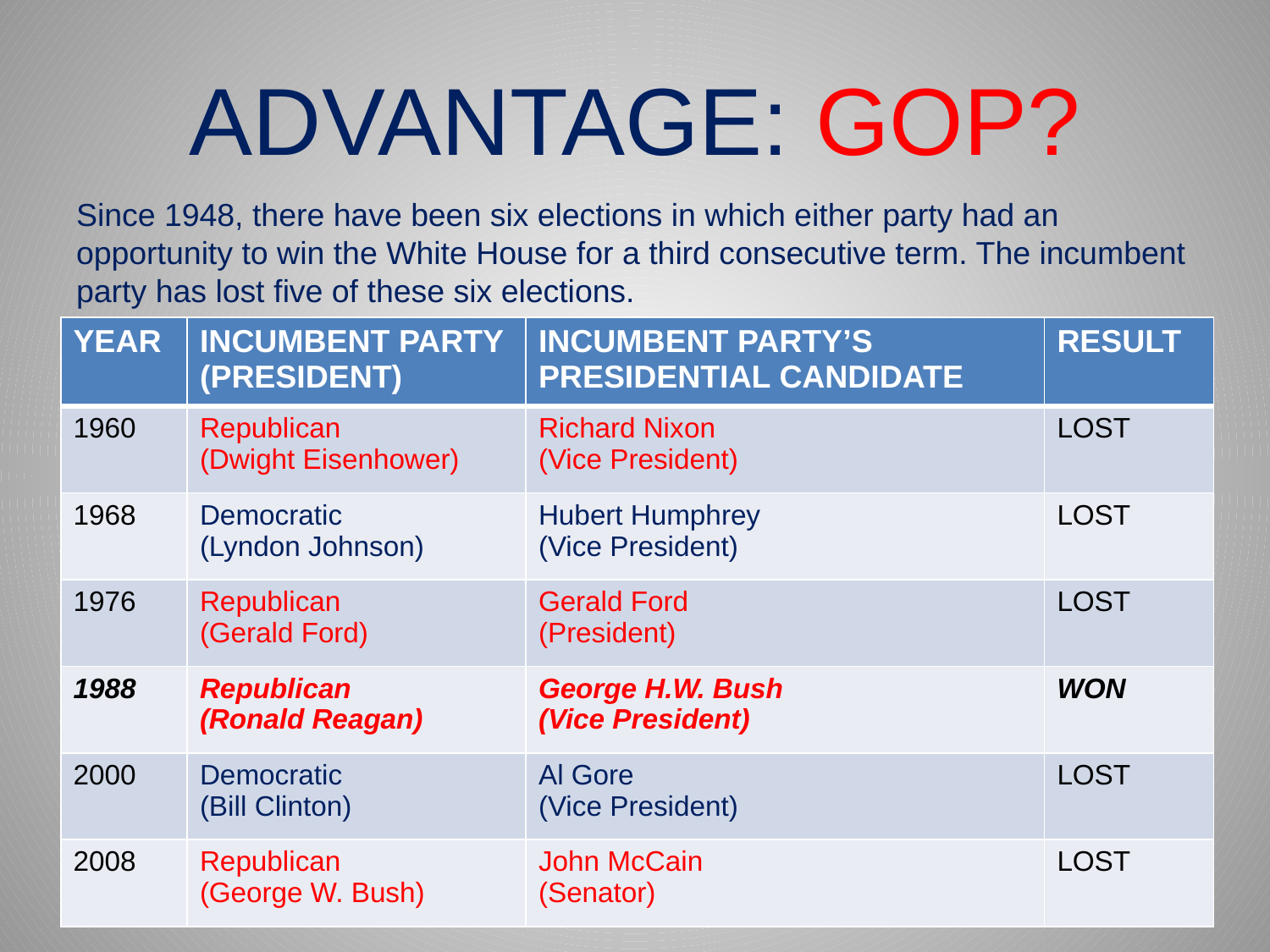

# ADVANTAGE: GOP?
Since 1948, there have been six elections in which either party had an opportunity to win the White House for a third consecutive term. The incumbent party has lost five of these six elections.

| YEAR | INCUMBENT PARTY (PRESIDENT) | INCUMBENT PARTY’S PRESIDENTIAL CANDIDATE | RESULT |
| --- | --- | --- | --- |
| 1960 | Republican (Dwight Eisenhower) | Richard Nixon (Vice President) | LOST |
| 1968 | Democratic (Lyndon Johnson) | Hubert Humphrey (Vice President) | LOST |
| 1976 | Republican (Gerald Ford) | Gerald Ford (President) | LOST |
| 1988 | Republican (Ronald Reagan) | George H.W. Bush (Vice President) | WON |
| 2000 | Democratic (Bill Clinton) | Al Gore (Vice President) | LOST |
| 2008 | Republican (George W. Bush) | John McCain (Senator) | LOST |